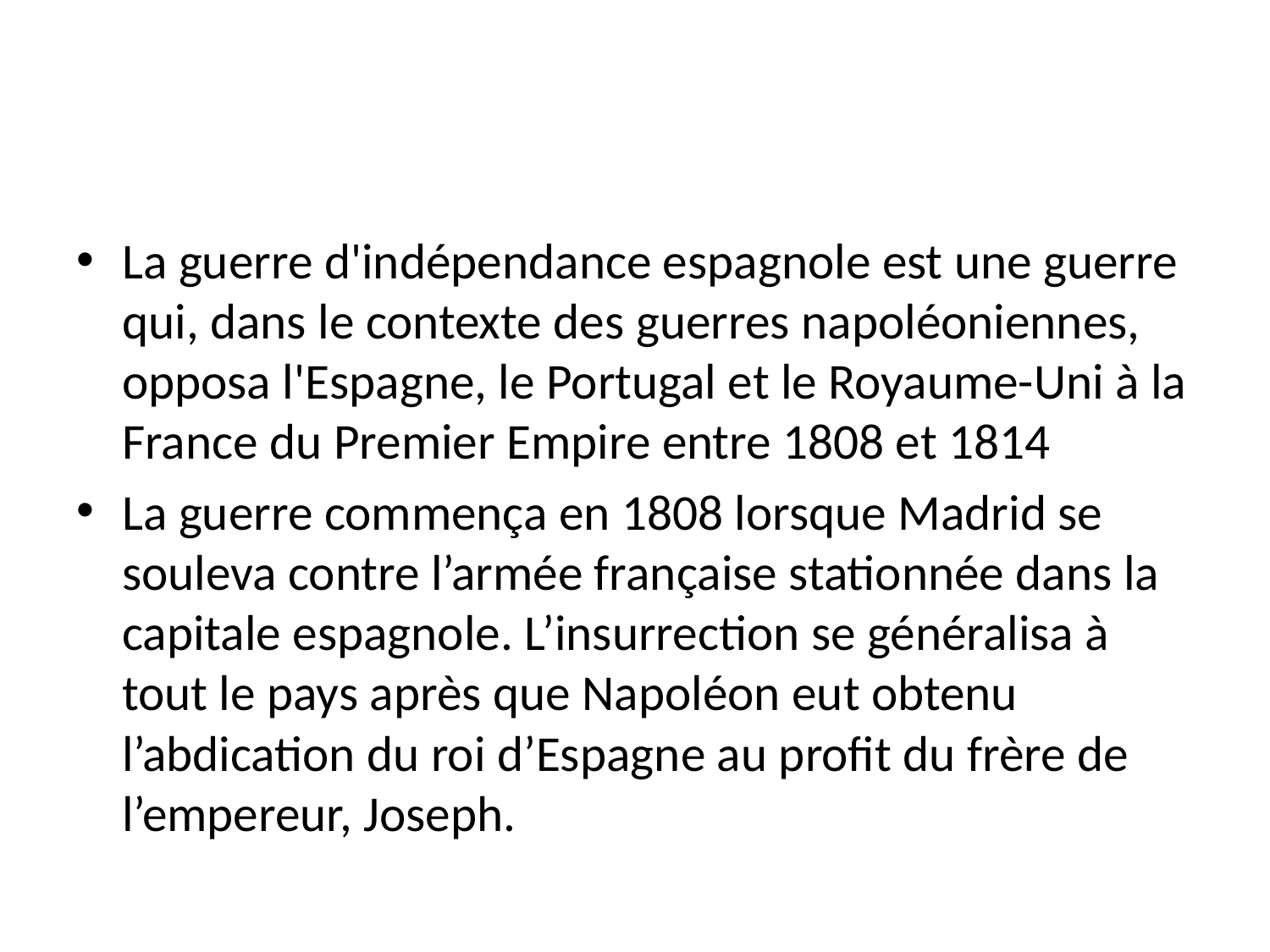

#
La guerre d'indépendance espagnole est une guerre qui, dans le contexte des guerres napoléoniennes, opposa l'Espagne, le Portugal et le Royaume-Uni à la France du Premier Empire entre 1808 et 1814
La guerre commença en 1808 lorsque Madrid se souleva contre l’armée française stationnée dans la capitale espagnole. L’insurrection se généralisa à tout le pays après que Napoléon eut obtenu l’abdication du roi d’Espagne au profit du frère de l’empereur, Joseph.